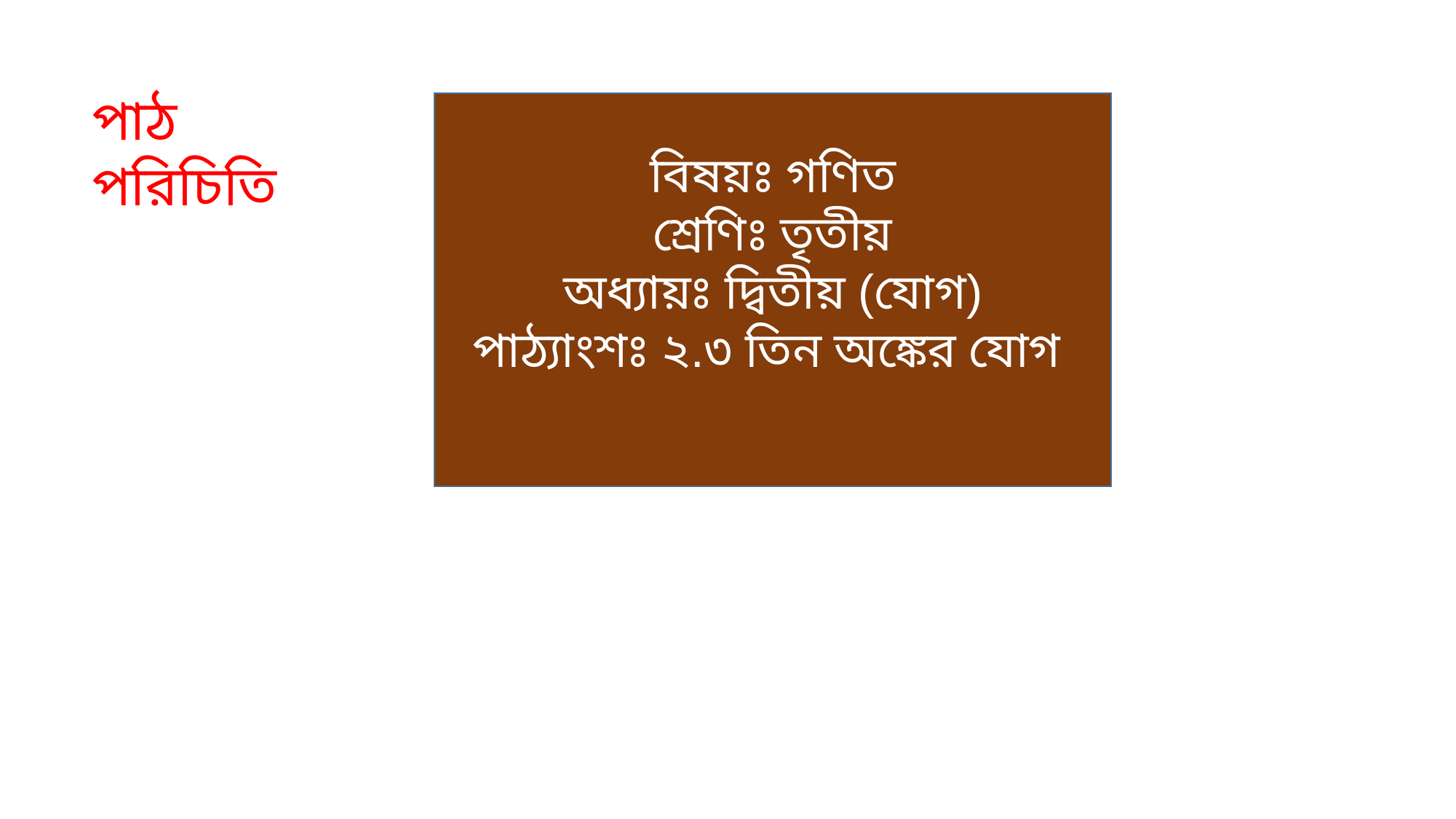

পাঠ পরিচিতি
বিষয়ঃ গণিত
শ্রেণিঃ তৃতীয়
অধ্যায়ঃ দ্বিতীয় (যোগ)
পাঠ্যাংশঃ ২.৩ তিন অঙ্কের যোগ